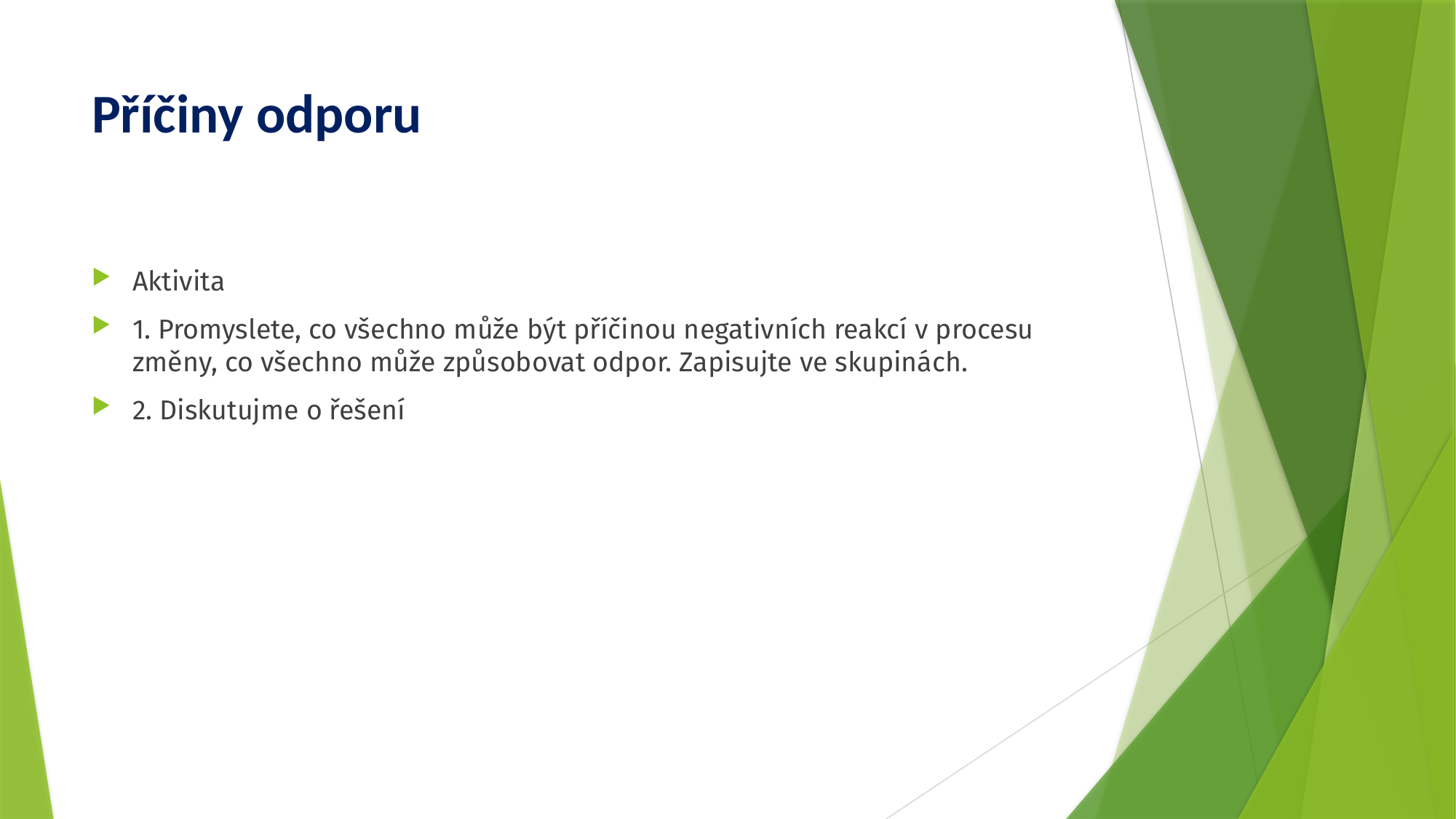

# Příčiny odporu
Aktivita
1. Promyslete, co všechno může být příčinou negativních reakcí v procesu změny, co všechno může způsobovat odpor. Zapisujte ve skupinách.
2. Diskutujme o řešení